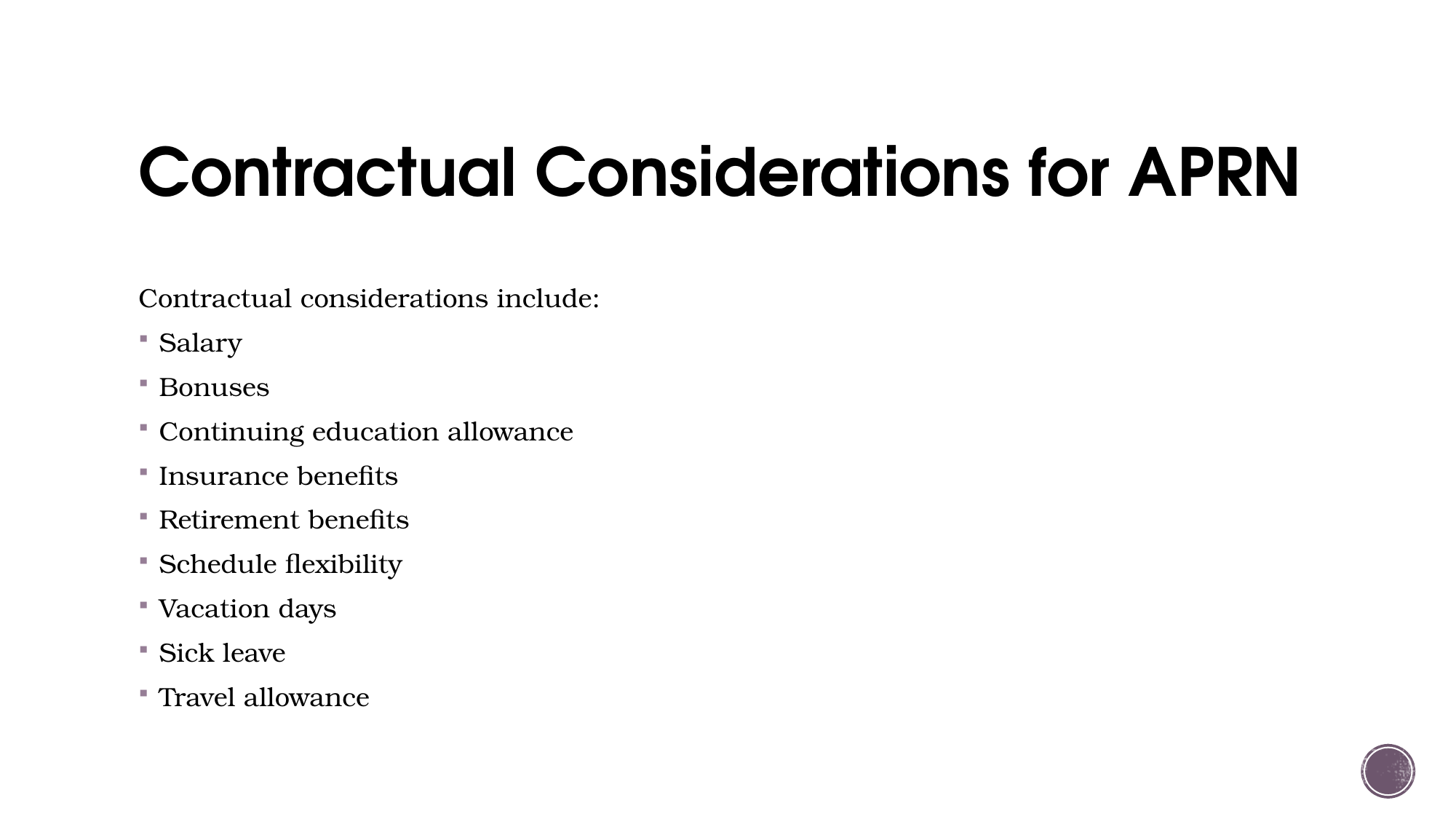

# Contractual Considerations for APRN
Contractual considerations include:
Salary
Bonuses
Continuing education allowance
Insurance benefits
Retirement benefits
Schedule flexibility
Vacation days
Sick leave
Travel allowance